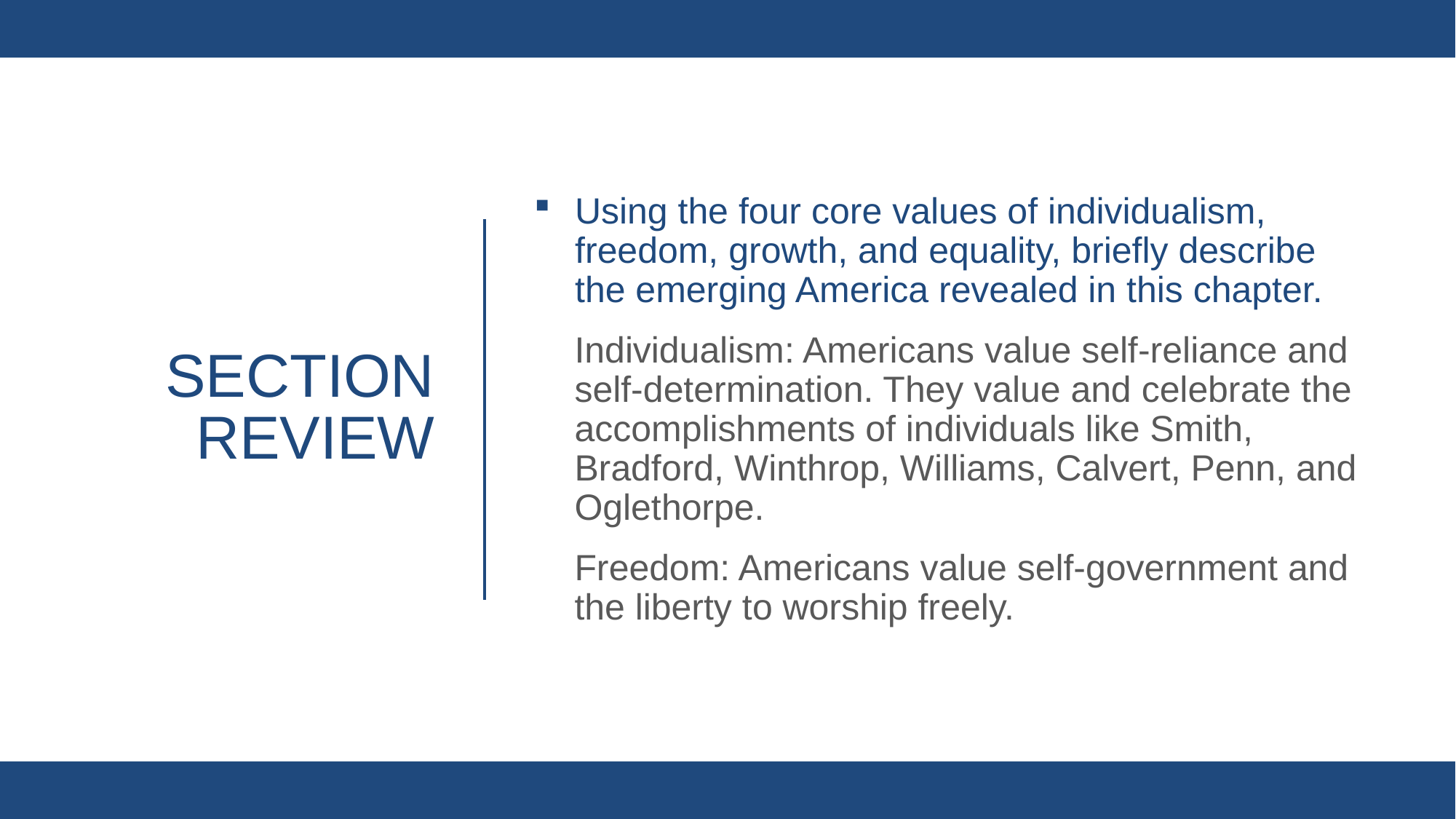

Using the four core values of individualism, freedom, growth, and equality, briefly describe the emerging America revealed in this chapter.
Individualism: Americans value self-reliance and self-determination. They value and celebrate the accomplishments of individuals like Smith, Bradford, Winthrop, Williams, Calvert, Penn, and Oglethorpe.
Freedom: Americans value self-government and the liberty to worship freely.
# Section review